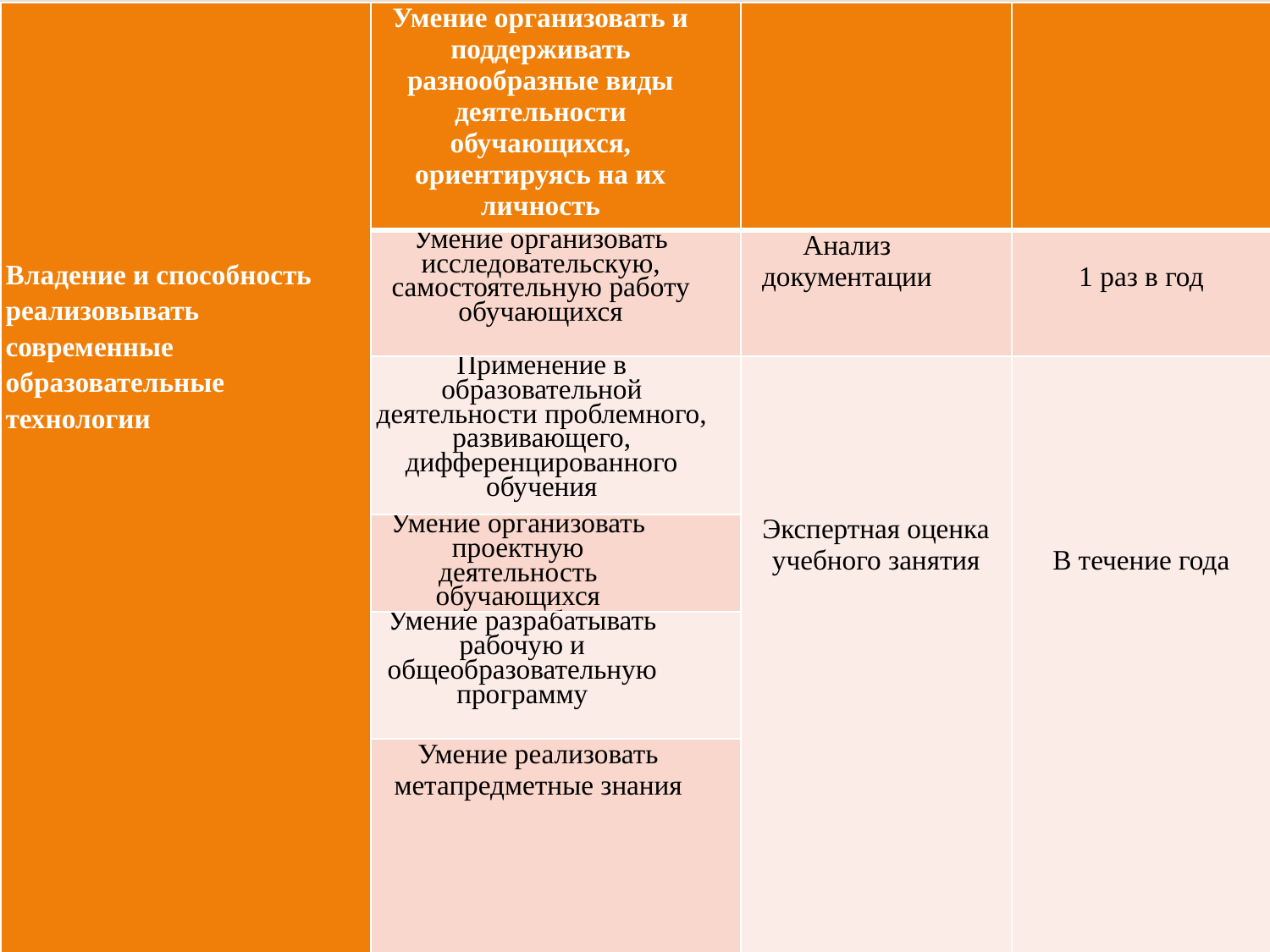

| Владение и способность реализовывать современные образовательные технологии | Умение организовать и поддерживать разнообразные виды деятельности обучающихся, ориентируясь на их личность |  |  |
| --- | --- | --- | --- |
|  | Умение организовать исследовательскую, самостоятельную работу обучающихся | Анализ документации | 1 раз в год |
|  | Применение в образовательной деятельности проблемного, развивающего, дифференцированного обучения | Экспертная оценка учебного занятия | В течение года |
|  | Умение организовать проектную деятельность обучающихся |  |  |
|  | Умение разрабатывать рабочую и общеобразовательную программу |  |  |
|  | Умение реализовать метапредметные знания |  |  |
| Организация учебной деятельности | Умение сформировать интеллектуальные операции у обучающихся |  |  |